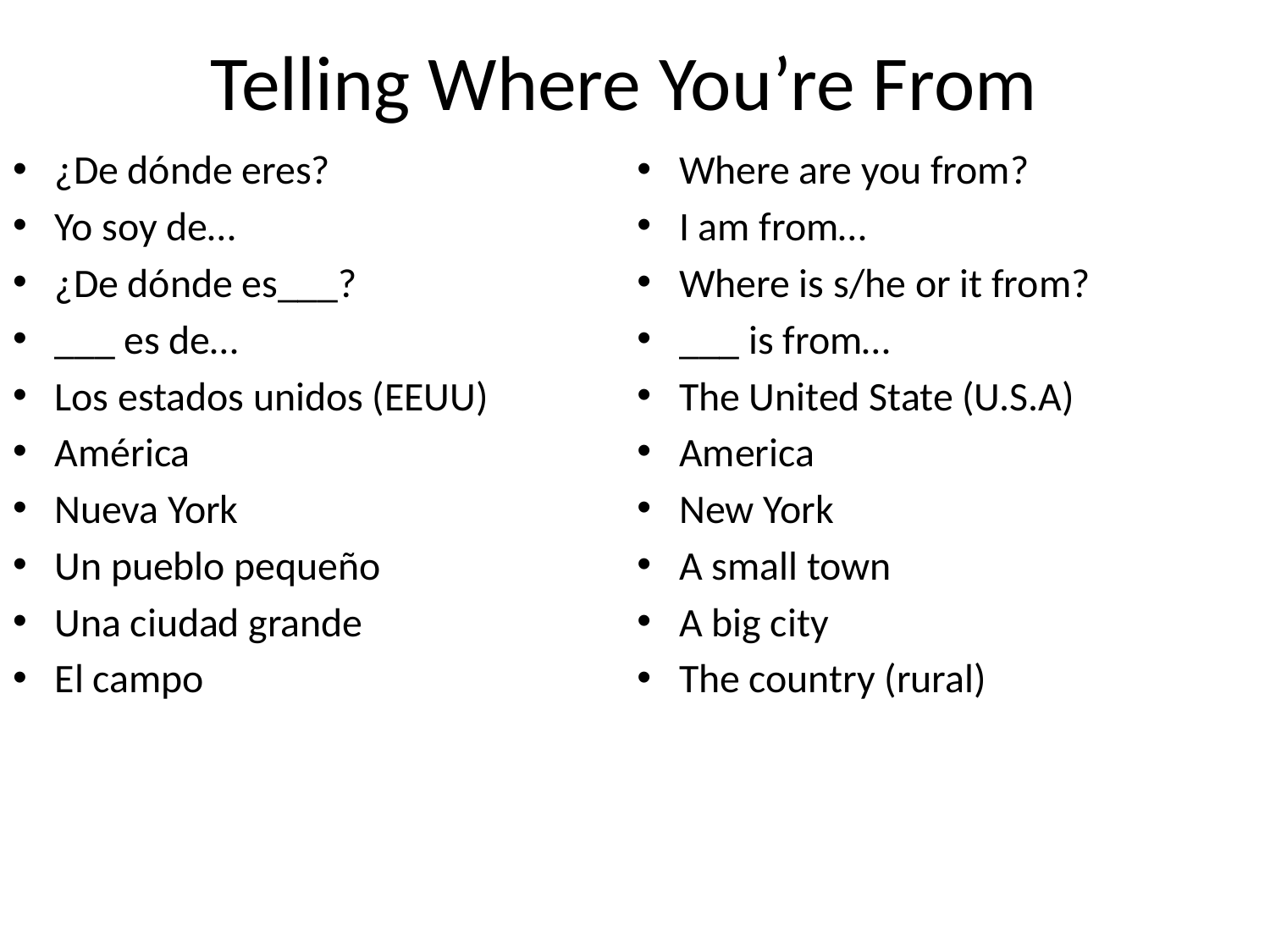

# Telling Where You’re From
¿De dónde eres?
Yo soy de…
¿De dónde es___?
___ es de…
Los estados unidos (EEUU)
América
Nueva York
Un pueblo pequeño
Una ciudad grande
El campo
Where are you from?
I am from…
Where is s/he or it from?
___ is from…
The United State (U.S.A)
America
New York
A small town
A big city
The country (rural)